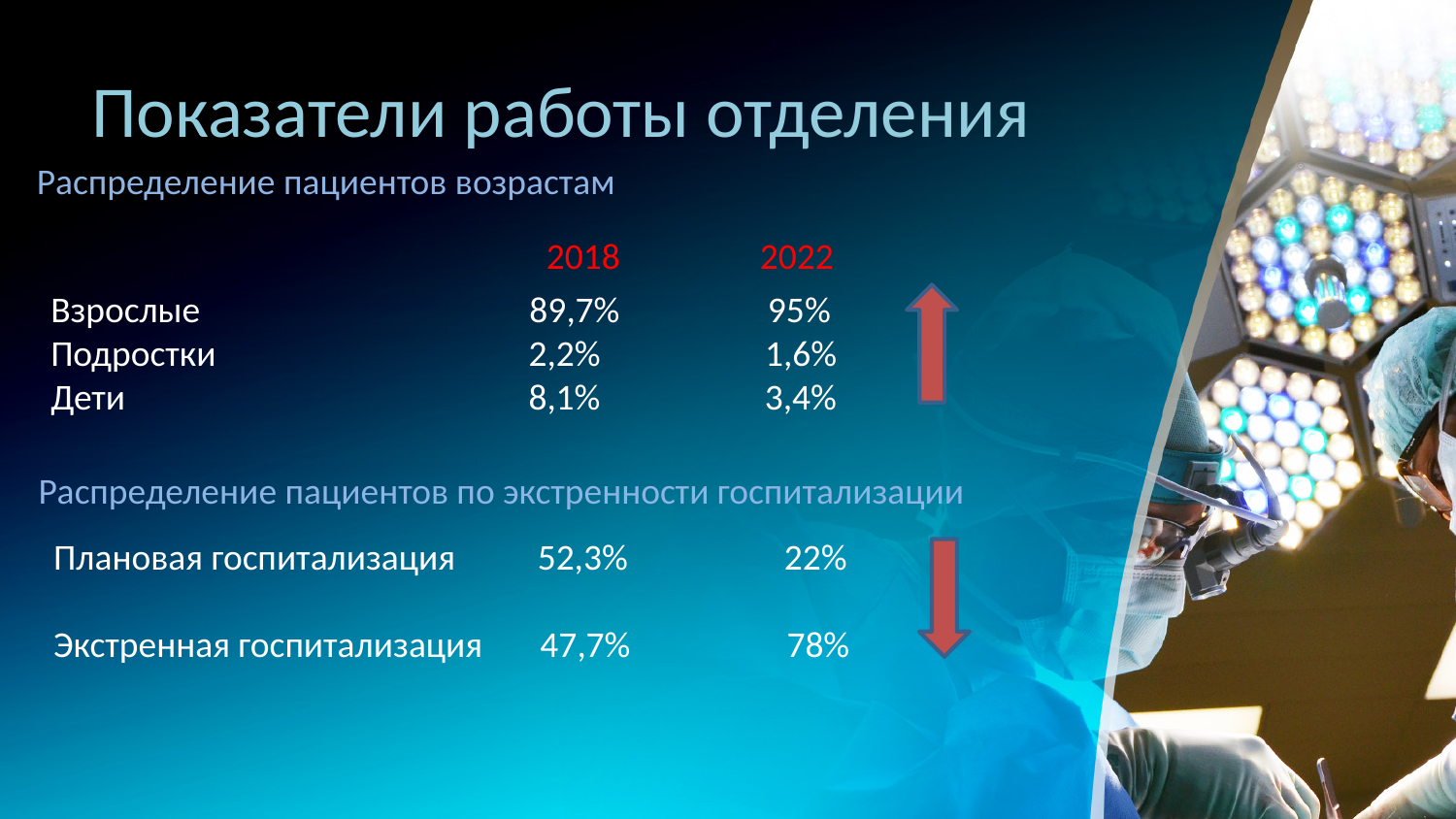

# Показатели работы отделения
Распределение пациентов возрастам
2018                 2022
Взрослые                                        89,7%                  95%
Подростки                                      2,2%                    1,6%
Дети                                                 8,1%                    3,4%

Распределение пациентов по экстренности госпитализации
Плановая госпитализация          52,3%                   22%

Экстренная госпитализация       47,7%                   78%